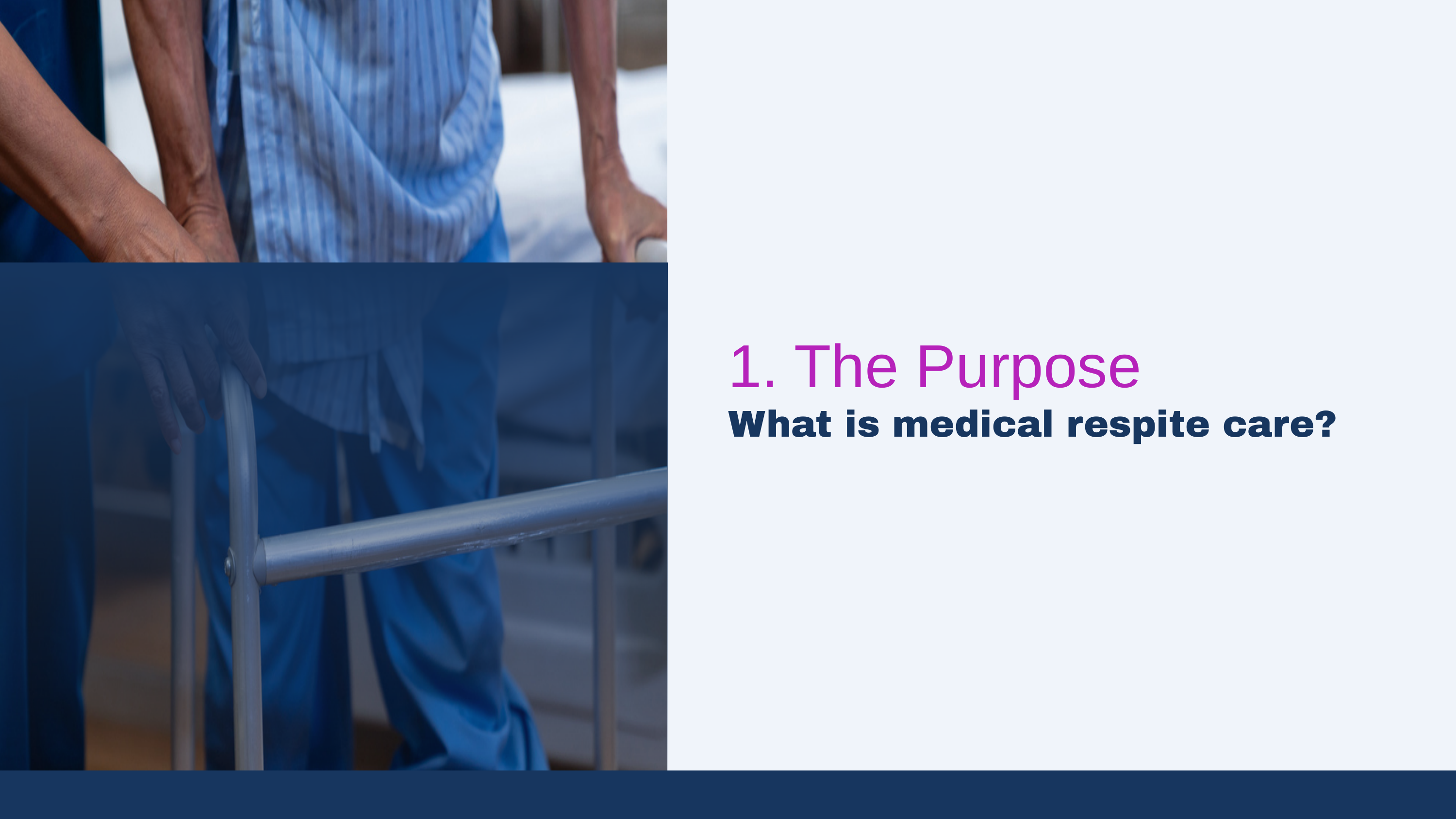

1. The Purpose
What is medical respite care?